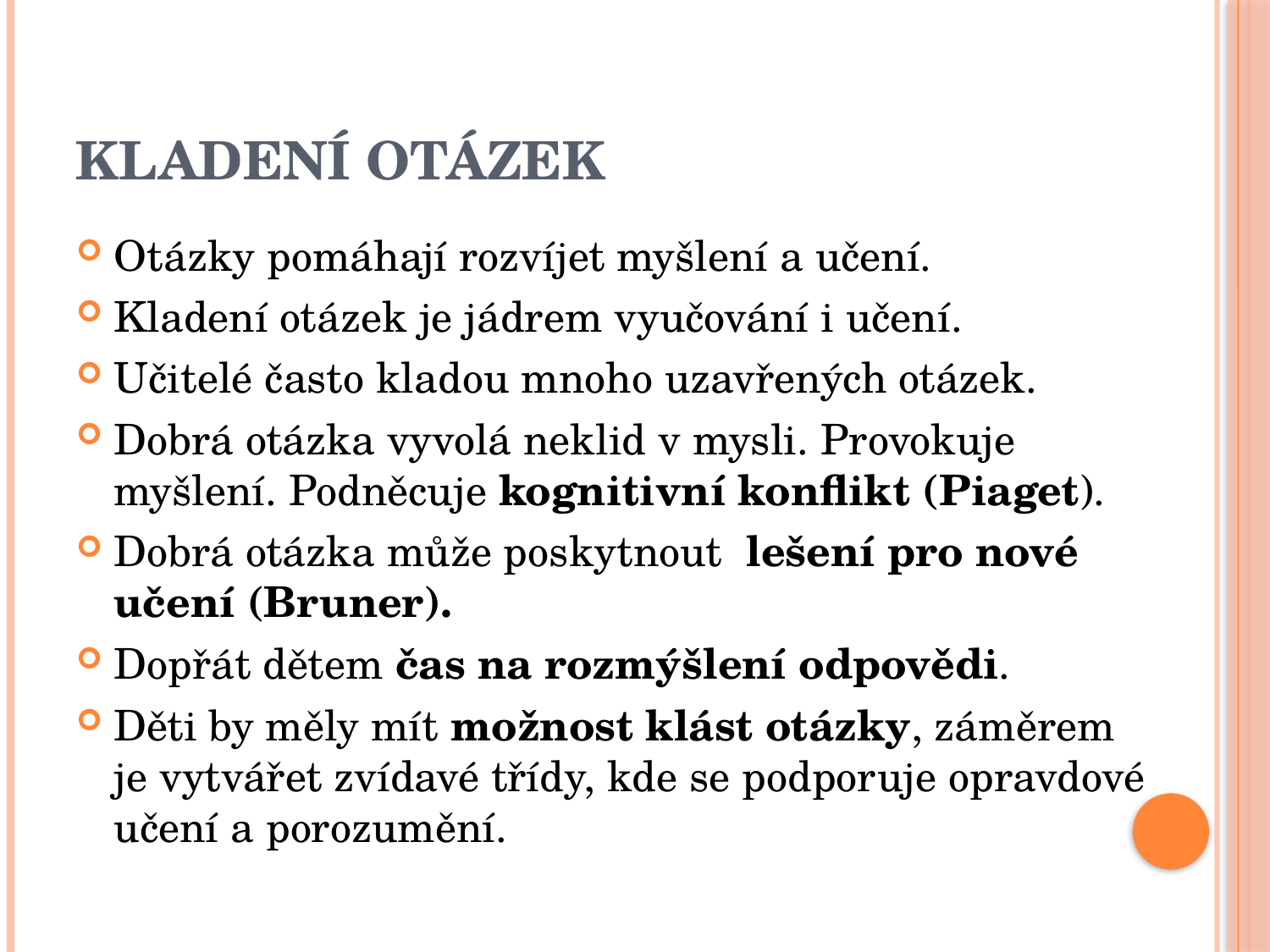

# Kladení otázek
Otázky pomáhají rozvíjet myšlení a učení.
Kladení otázek je jádrem vyučování i učení.
Učitelé často kladou mnoho uzavřených otázek.
Dobrá otázka vyvolá neklid v mysli. Provokuje myšlení. Podněcuje kognitivní konflikt (Piaget).
Dobrá otázka může poskytnout  lešení pro nové učení (Bruner).
Dopřát dětem čas na rozmýšlení odpovědi.
Děti by měly mít možnost klást otázky, záměrem je vytvářet zvídavé třídy, kde se podporuje opravdové učení a porozumění.